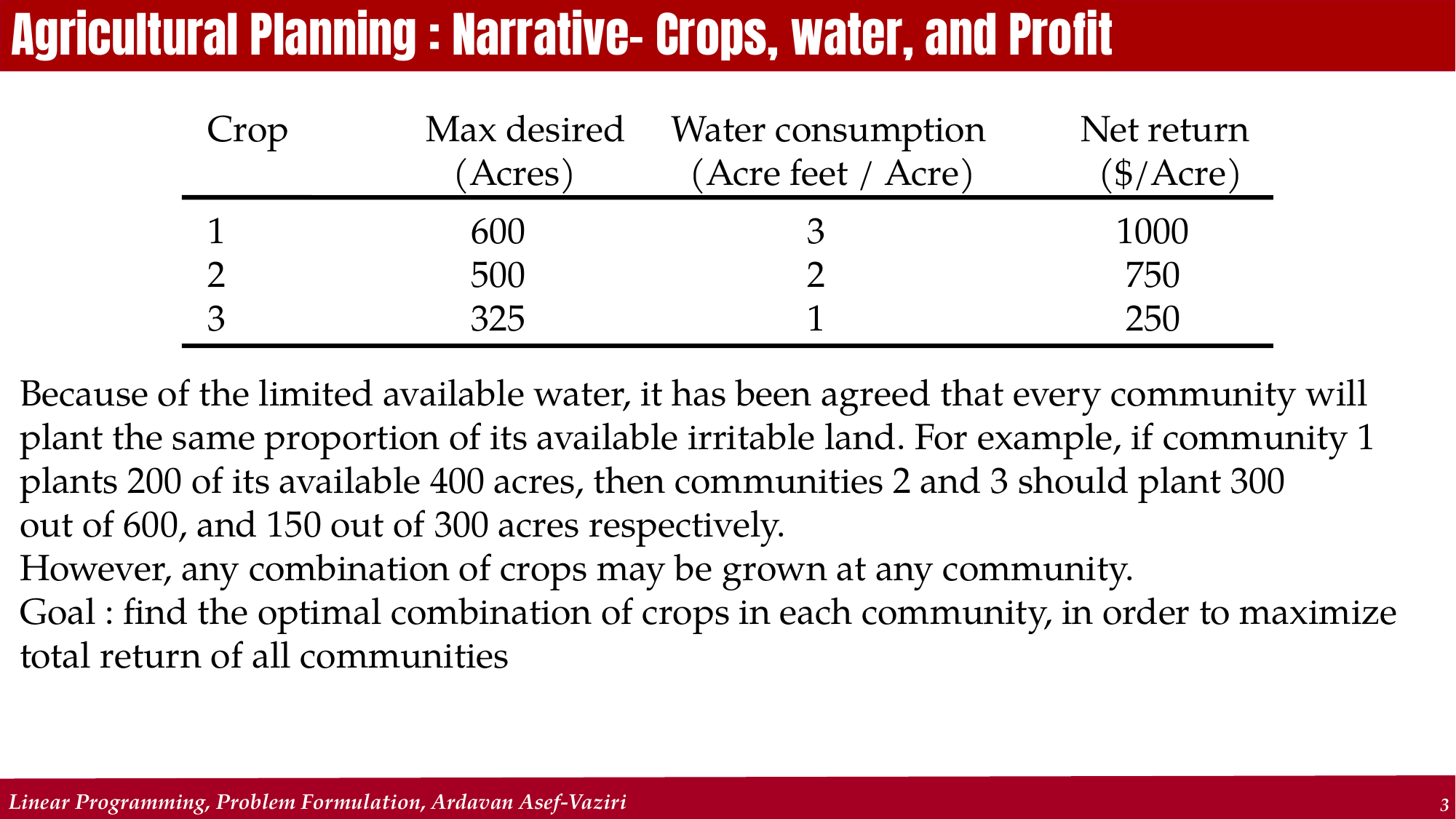

# Agricultural Planning : Narrative- Crops, water, and Profit
Crop 		Max desired 	   Water consumption	Net return
		   (Acres)	     (Acre feet / Acre)	  ($/Acre)

1		     600		                  3			    1000
2		     500		                  2			     750
3		     325		                  1			     250

Because of the limited available water, it has been agreed that every community will plant the same proportion of its available irritable land. For example, if community 1 plants 200 of its available 400 acres, then communities 2 and 3 should plant 300
out of 600, and 150 out of 300 acres respectively.
However, any combination of crops may be grown at any community.
Goal : find the optimal combination of crops in each community, in order to maximize total return of all communities